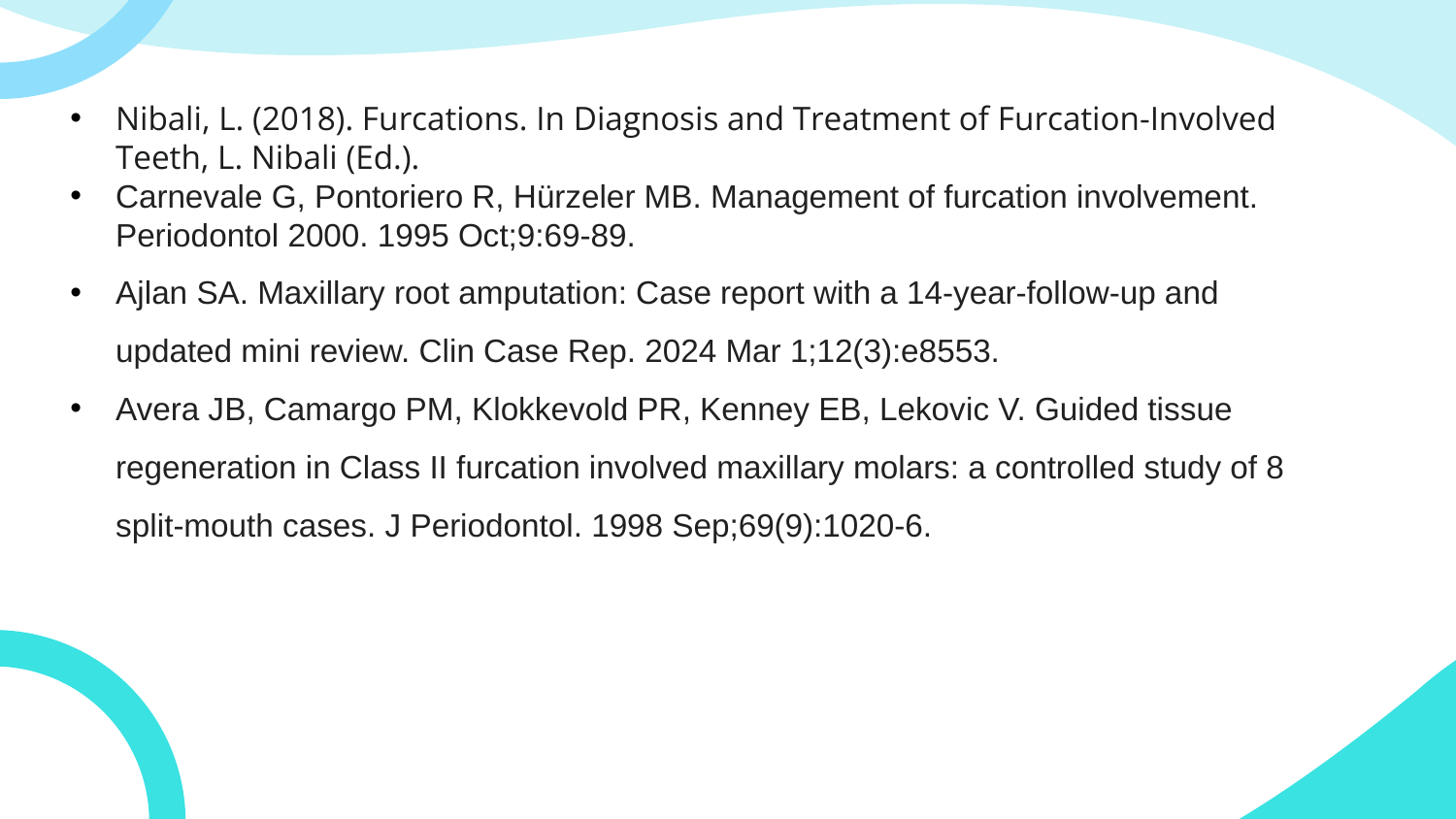

Nibali, L. (2018). Furcations. In Diagnosis and Treatment of Furcation-Involved Teeth, L. Nibali (Ed.).
Carnevale G, Pontoriero R, Hürzeler MB. Management of furcation involvement. Periodontol 2000. 1995 Oct;9:69-89.
Ajlan SA. Maxillary root amputation: Case report with a 14-year-follow-up and updated mini review. Clin Case Rep. 2024 Mar 1;12(3):e8553.
Avera JB, Camargo PM, Klokkevold PR, Kenney EB, Lekovic V. Guided tissue regeneration in Class II furcation involved maxillary molars: a controlled study of 8 split-mouth cases. J Periodontol. 1998 Sep;69(9):1020-6.